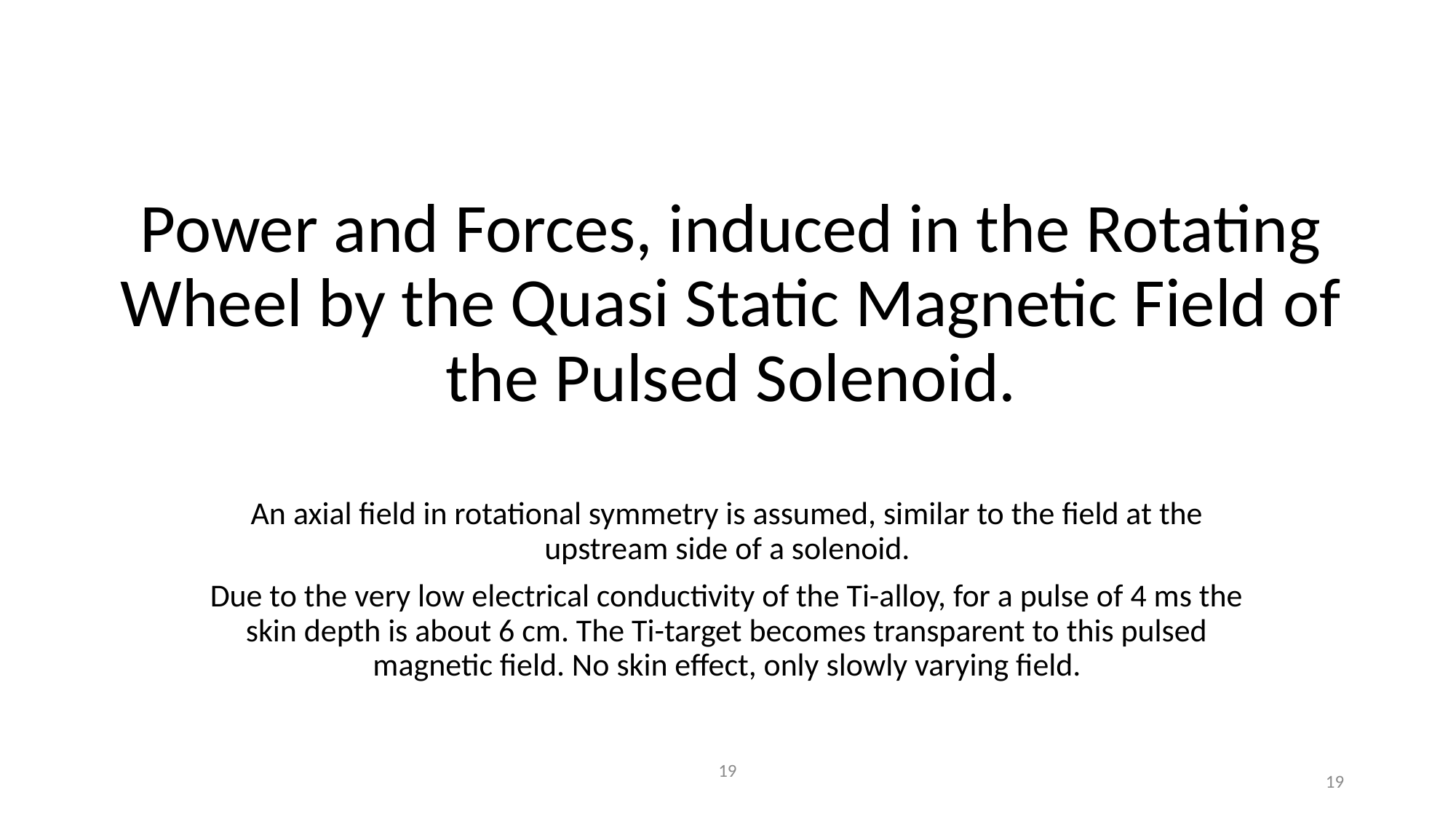

# Power and Forces, induced in the Rotating Wheel by the Quasi Static Magnetic Field of the Pulsed Solenoid.
An axial field in rotational symmetry is assumed, similar to the field at the upstream side of a solenoid.
Due to the very low electrical conductivity of the Ti-alloy, for a pulse of 4 ms the skin depth is about 6 cm. The Ti-target becomes transparent to this pulsed magnetic field. No skin effect, only slowly varying field.
19

19